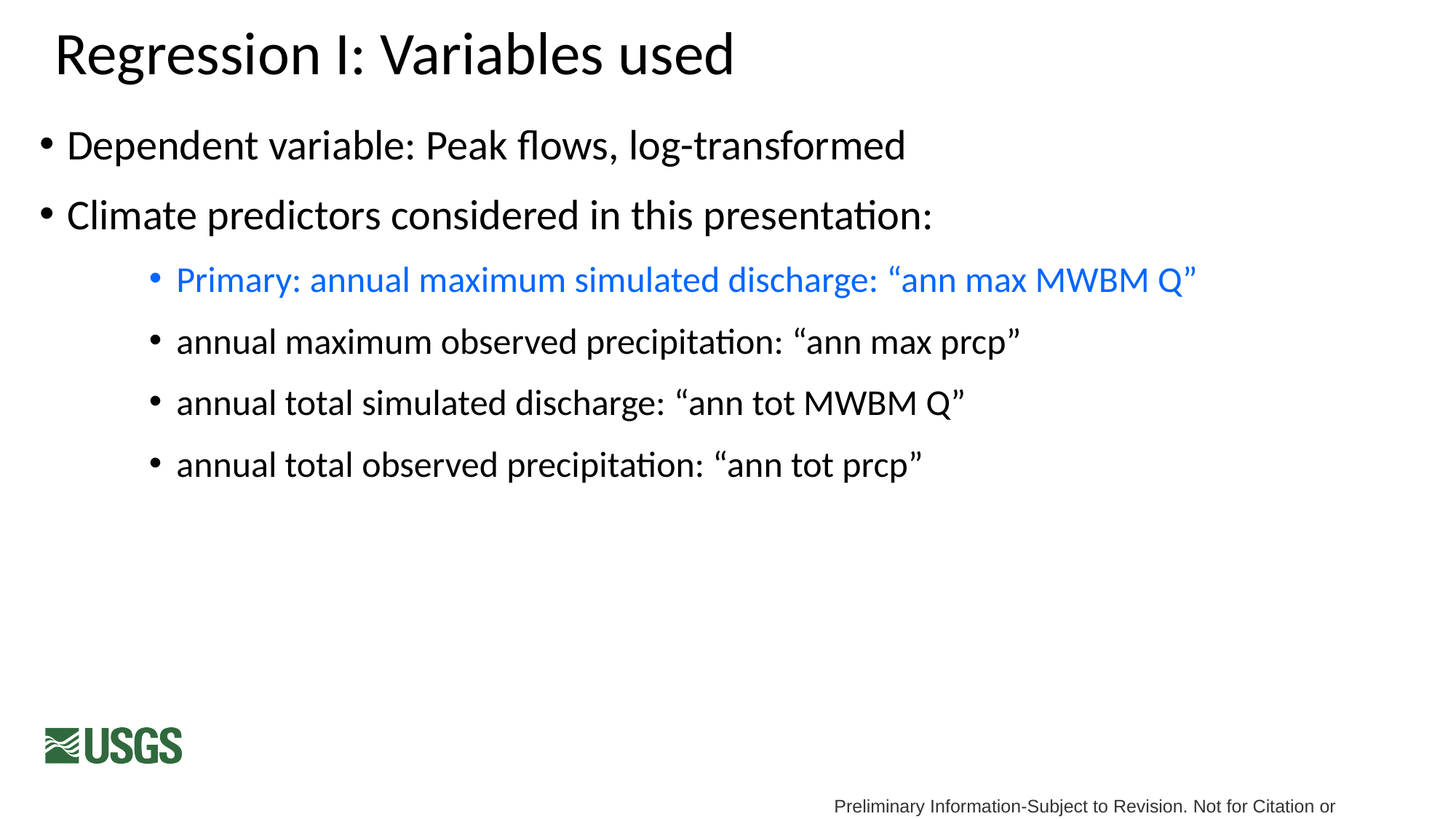

# Regression I: Variables used
Dependent variable: Peak flows, log-transformed
Climate predictors considered in this presentation:
Primary: annual maximum simulated discharge: “ann max MWBM Q”
annual maximum observed precipitation: “ann max prcp”
annual total simulated discharge: “ann tot MWBM Q”
annual total observed precipitation: “ann tot prcp”